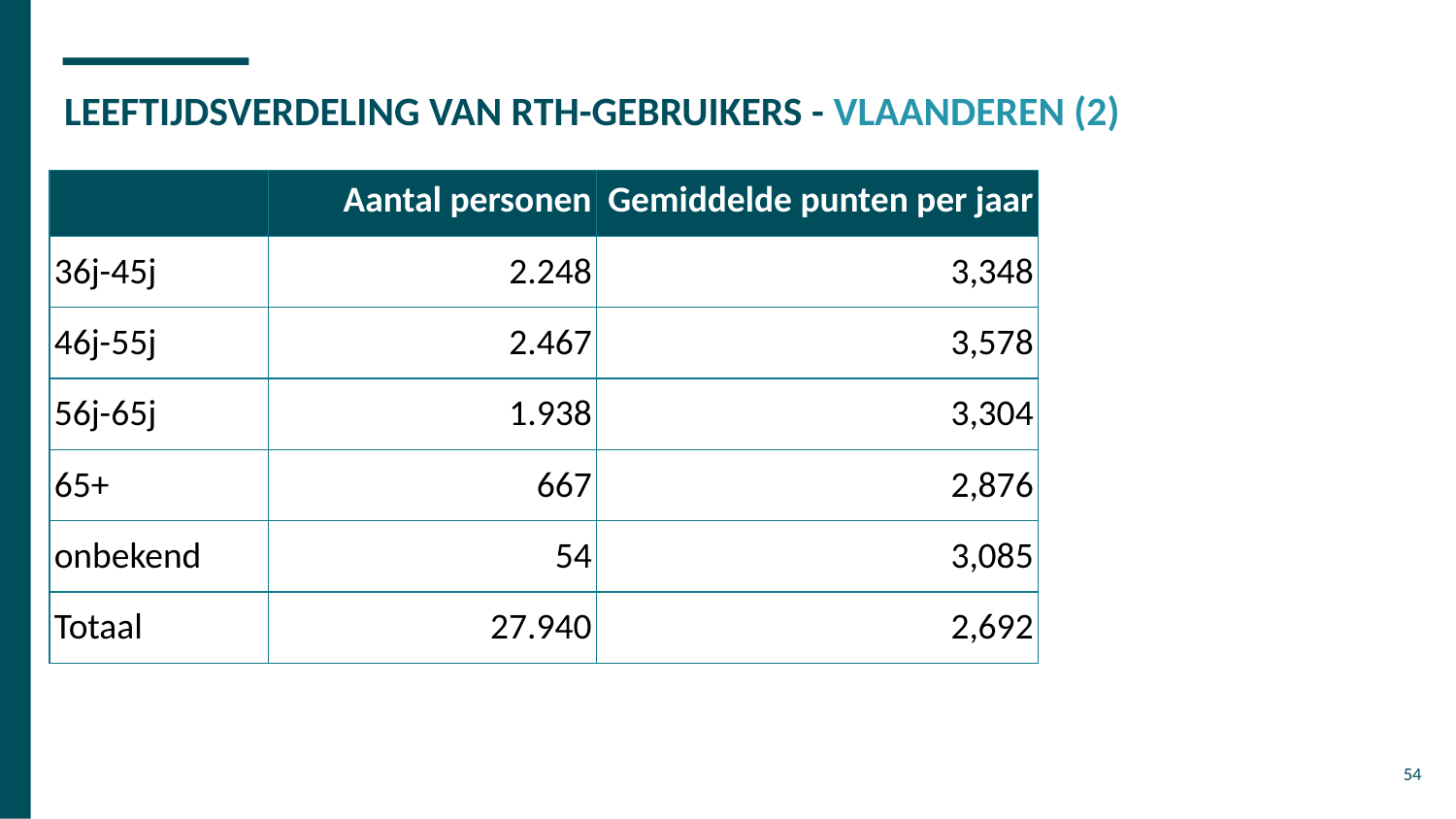

# LEEFTIJDSVERDELING VAN RTH-GEBRUIKERS - VLAANDEREN (2)
|  | Aantal personen | Gemiddelde punten per jaar |
| --- | --- | --- |
| 36j-45j | 2.248 | 3,348 |
| 46j-55j | 2.467 | 3,578 |
| 56j-65j | 1.938 | 3,304 |
| 65+ | 667 | 2,876 |
| onbekend | 54 | 3,085 |
| Totaal | 27.940 | 2,692 |
54